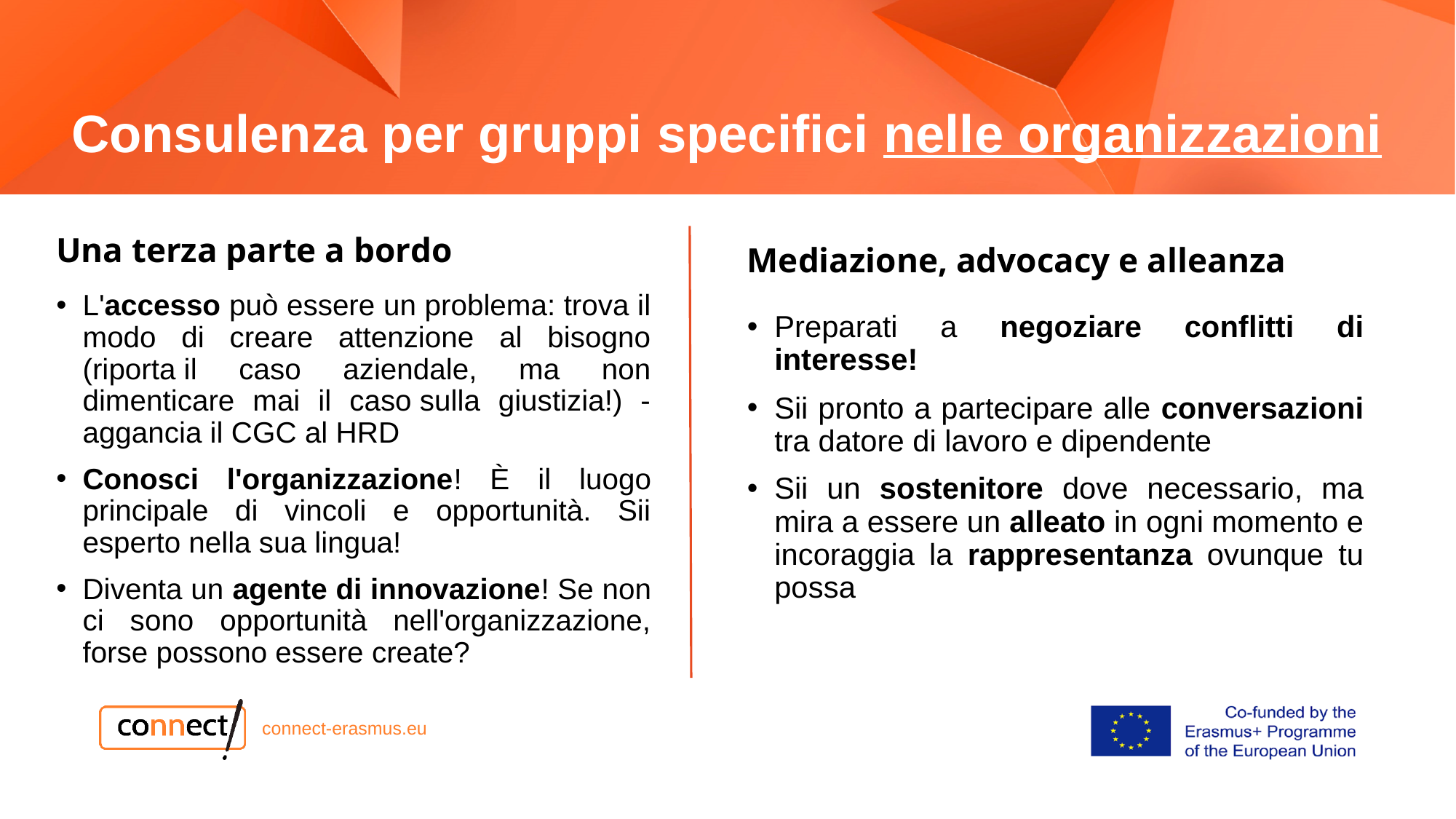

# Consulenza per gruppi specifici nelle organizzazioni
Una terza parte a bordo
Mediazione, advocacy e alleanza
L'accesso può essere un problema: trova il modo di creare attenzione al bisogno (riporta il caso aziendale, ma non dimenticare mai il caso sulla giustizia!) - aggancia il CGC al HRD
Conosci l'organizzazione! È il luogo principale di vincoli e opportunità. Sii esperto nella sua lingua!
Diventa un agente di innovazione! Se non ci sono opportunità nell'organizzazione, forse possono essere create?
Preparati a negoziare conflitti di interesse!
Sii pronto a partecipare alle conversazioni tra datore di lavoro e dipendente
Sii un sostenitore dove necessario, ma mira a essere un alleato in ogni momento e incoraggia la rappresentanza ovunque tu possa
connect-erasmus.eu